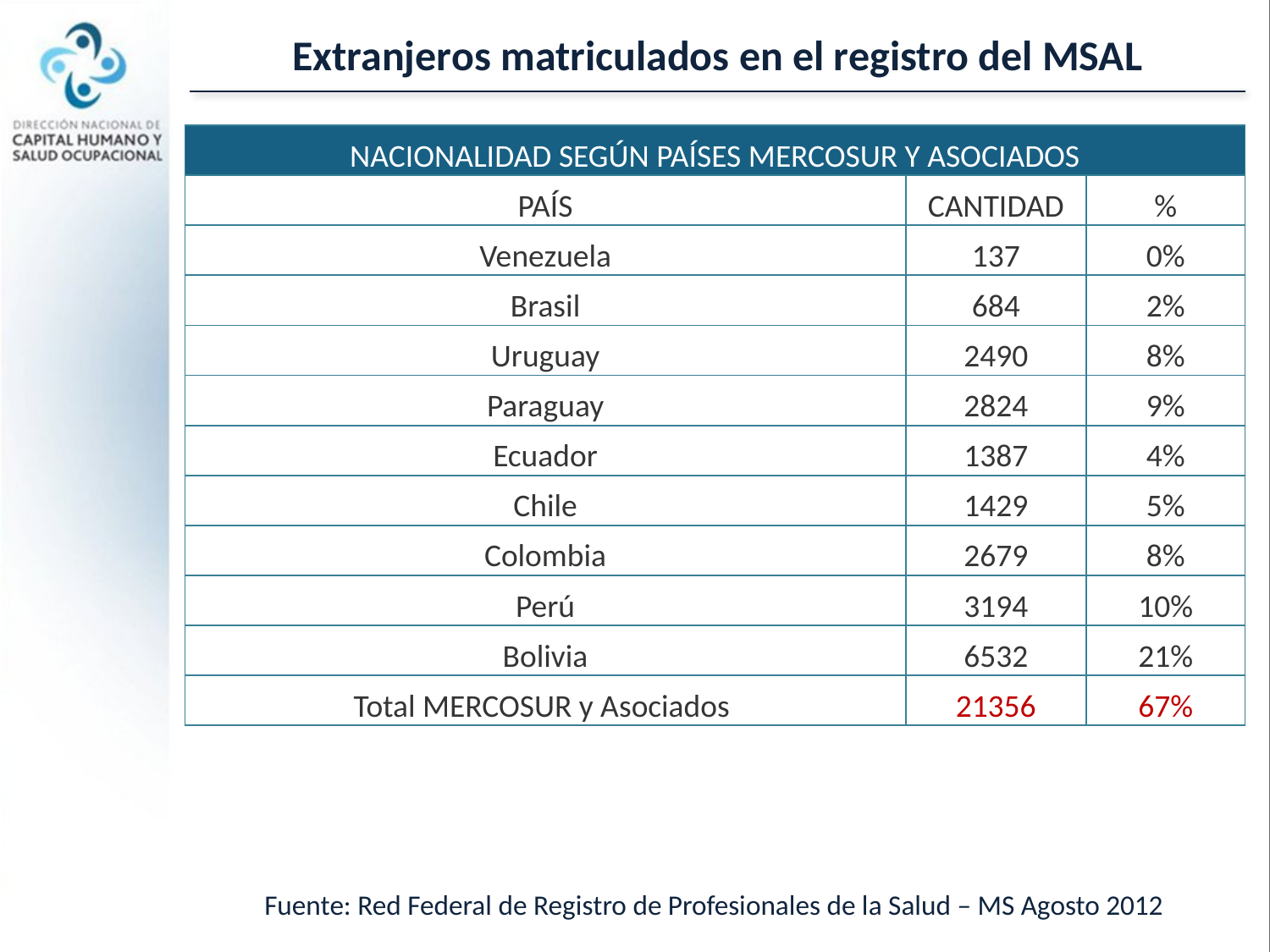

Extranjeros matriculados en el registro del MSAL
| NACIONALIDAD SEGÚN PAÍSES MERCOSUR Y ASOCIADOS |  |  |
| --- | --- | --- |
| PAÍS | CANTIDAD | % |
| Venezuela | 137 | 0% |
| Brasil | 684 | 2% |
| Uruguay | 2490 | 8% |
| Paraguay | 2824 | 9% |
| Ecuador | 1387 | 4% |
| Chile | 1429 | 5% |
| Colombia | 2679 | 8% |
| Perú | 3194 | 10% |
| Bolivia | 6532 | 21% |
| Total MERCOSUR y Asociados | 21356 | 67% |
Fuente: Red Federal de Registro de Profesionales de la Salud – MS Agosto 2012